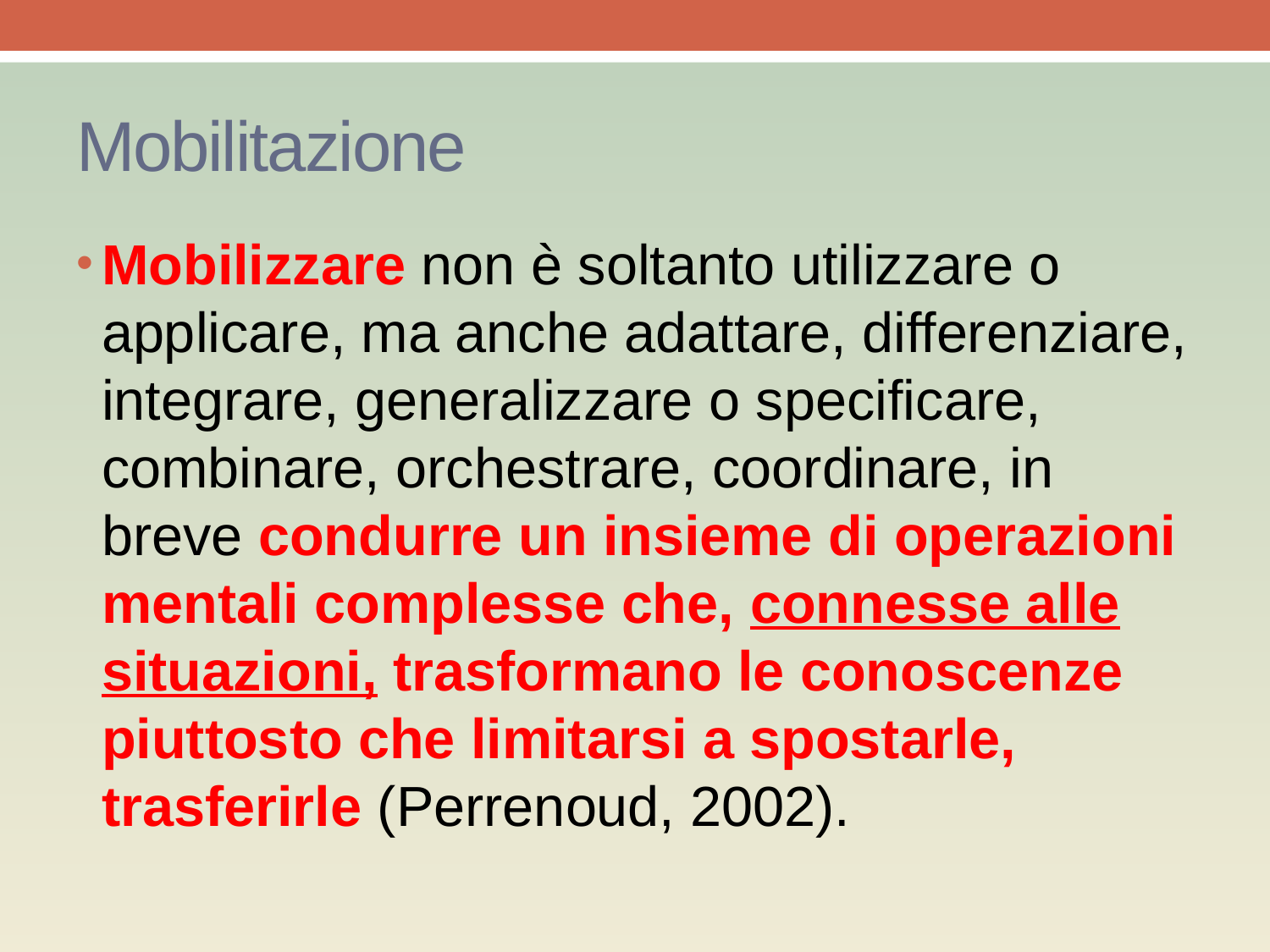

# Mobilitazione
Mobilizzare non è soltanto utilizzare o applicare, ma anche adattare, differenziare, integrare, generalizzare o specificare, combinare, orchestrare, coordinare, in breve condurre un insieme di operazioni mentali complesse che, connesse alle situazioni, trasformano le conoscenze piuttosto che limitarsi a spostarle, trasferirle (Perrenoud, 2002).